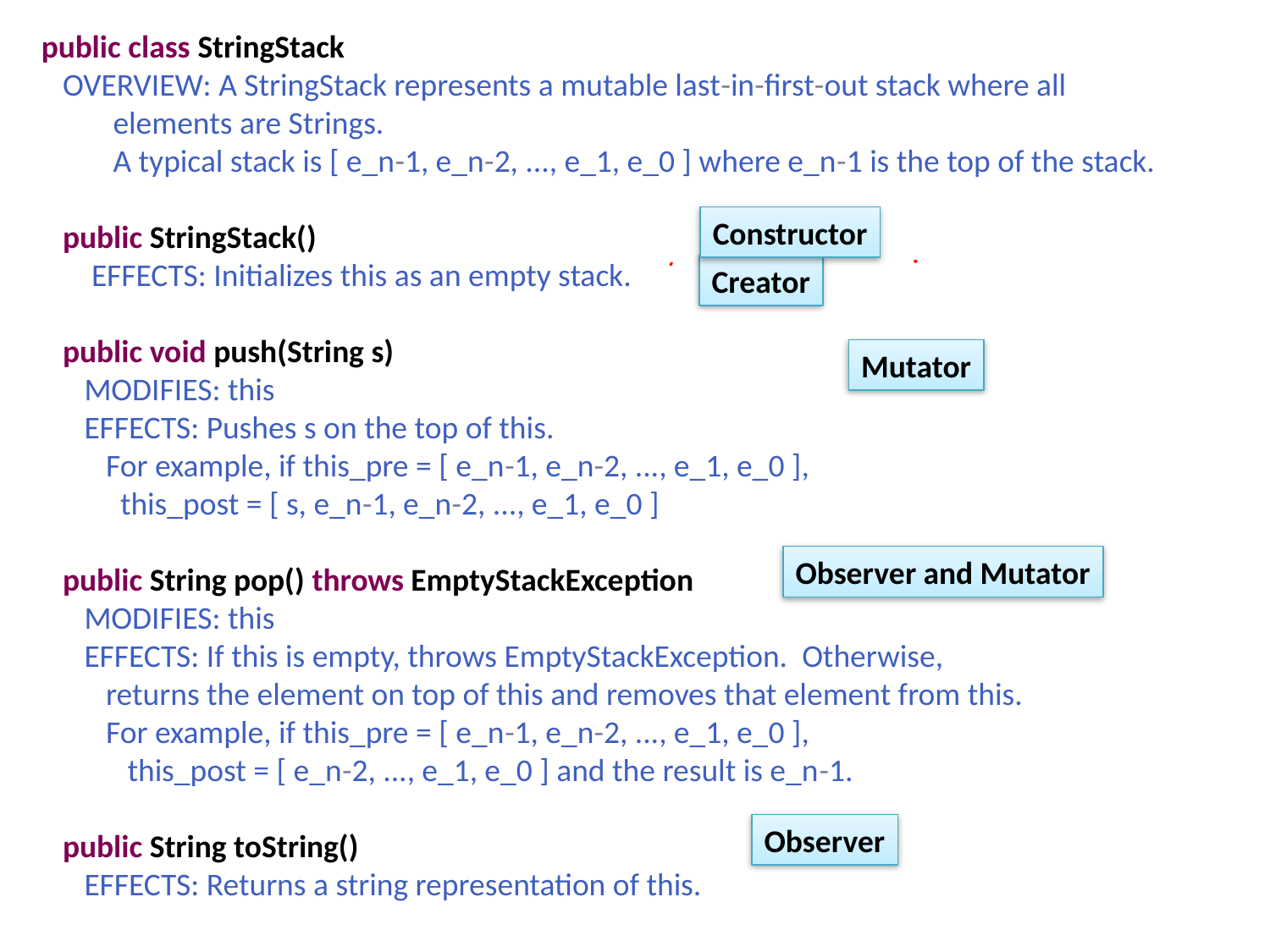

public class StringStack
   OVERVIEW: A StringStack represents a mutable last-in-first-out stack where all
          elements are Strings.
          A typical stack is [ e_n-1, e_n-2, ..., e_1, e_0 ] where e_n-1 is the top of the stack.

   public StringStack()
       EFFECTS: Initializes this as an empty stack.

   public void push(String s)
      MODIFIES: this
      EFFECTS: Pushes s on the top of this.
         For example, if this_pre = [ e_n-1, e_n-2, ..., e_1, e_0 ],
           this_post = [ s, e_n-1, e_n-2, ..., e_1, e_0 ]

   public String pop() throws EmptyStackException
      MODIFIES: this
      EFFECTS: If this is empty, throws EmptyStackException.  Otherwise,
         returns the element on top of this and removes that element from this.
         For example, if this_pre = [ e_n-1, e_n-2, ..., e_1, e_0 ],
            this_post = [ e_n-2, ..., e_1, e_0 ] and the result is e_n-1.

   public String toString()
      EFFECTS: Returns a string representation of this.
Constructor
Creator
Mutator
Observer and Mutator
Observer